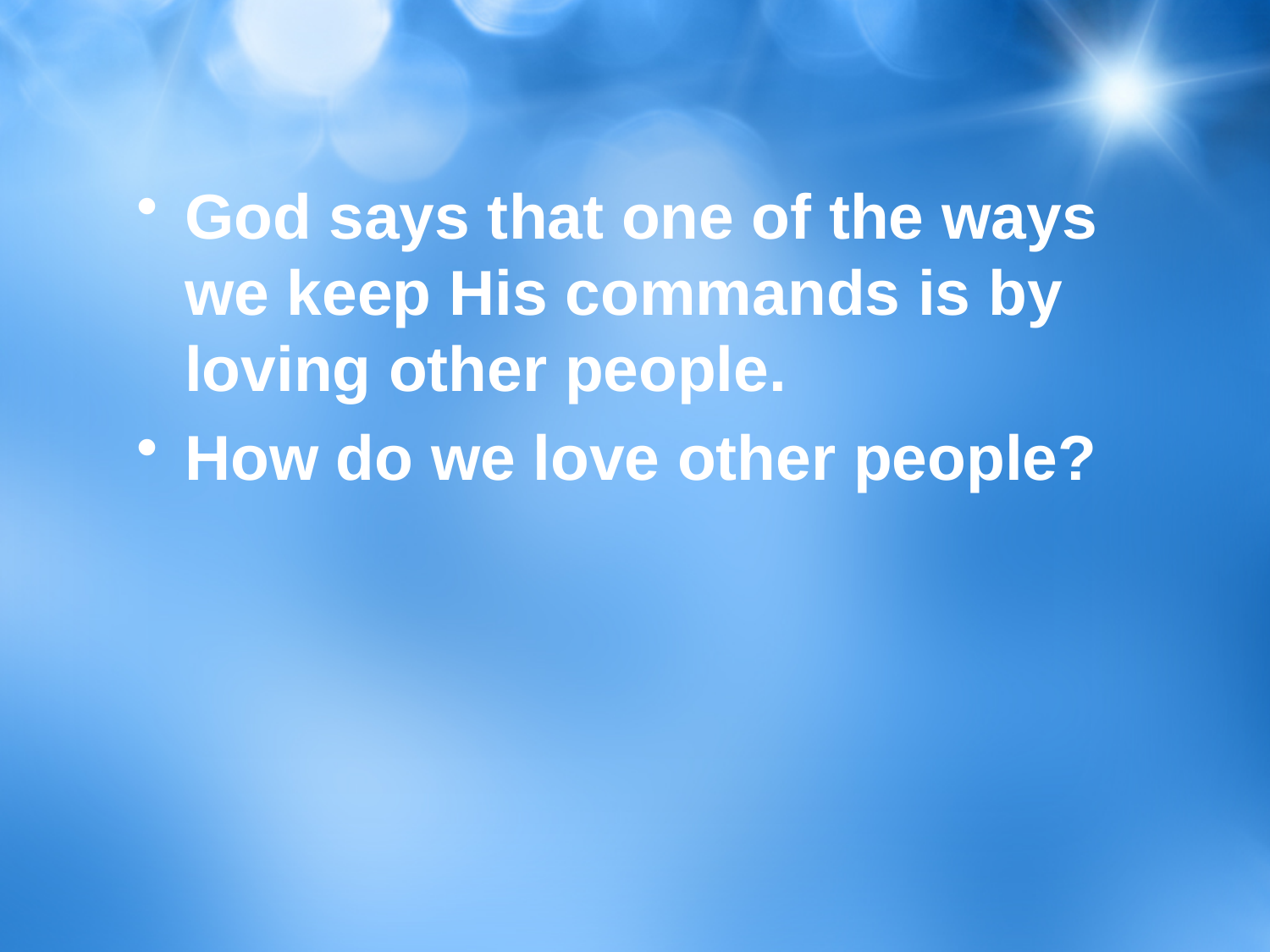

God says that one of the ways we keep His commands is by loving other people.
How do we love other people?